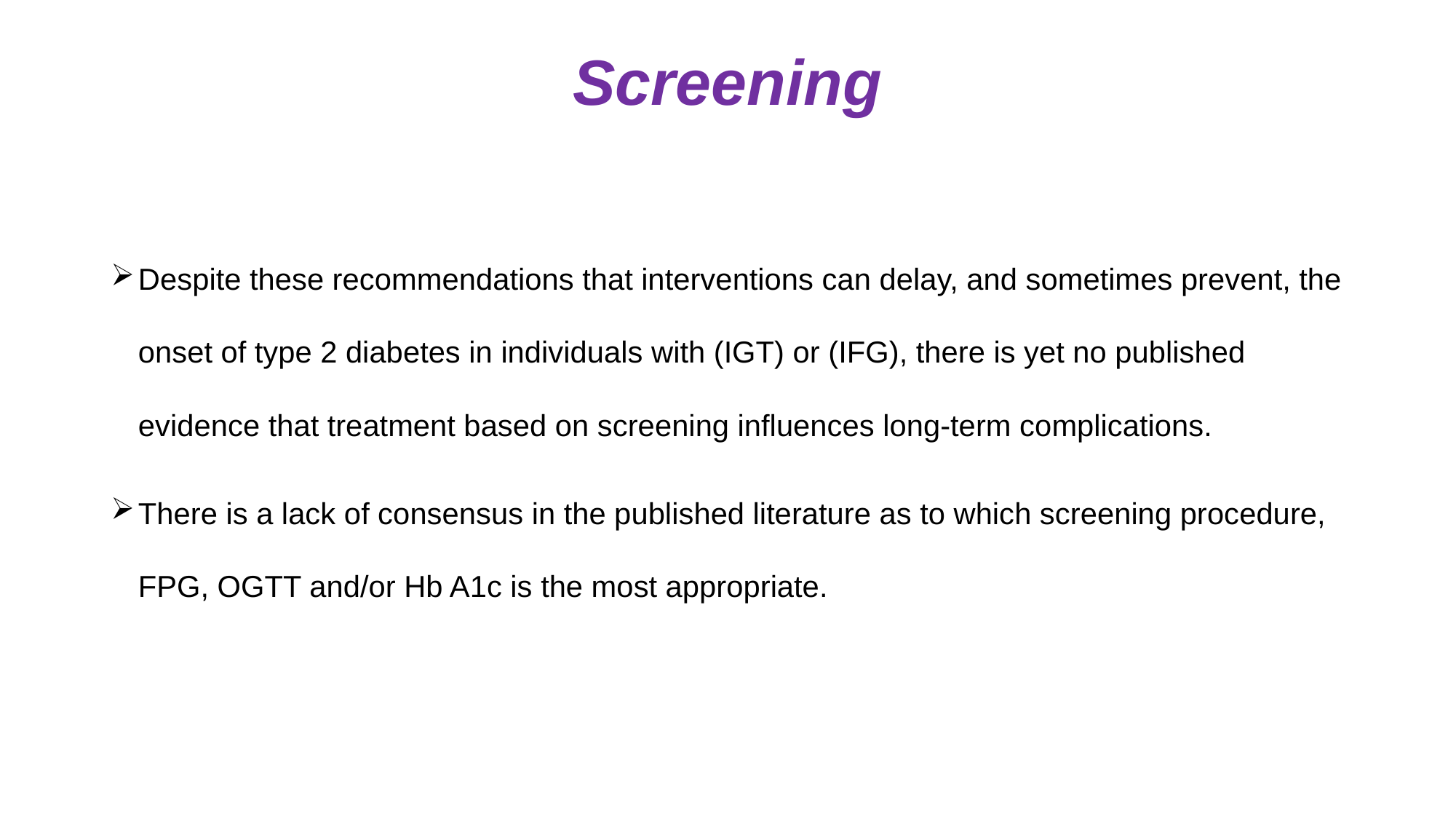

# Screening
Despite these recommendations that interventions can delay, and sometimes prevent, the onset of type 2 diabetes in individuals with (IGT) or (IFG), there is yet no published evidence that treatment based on screening influences long-term complications.
There is a lack of consensus in the published literature as to which screening procedure, FPG, OGTT and/or Hb A1c is the most appropriate.